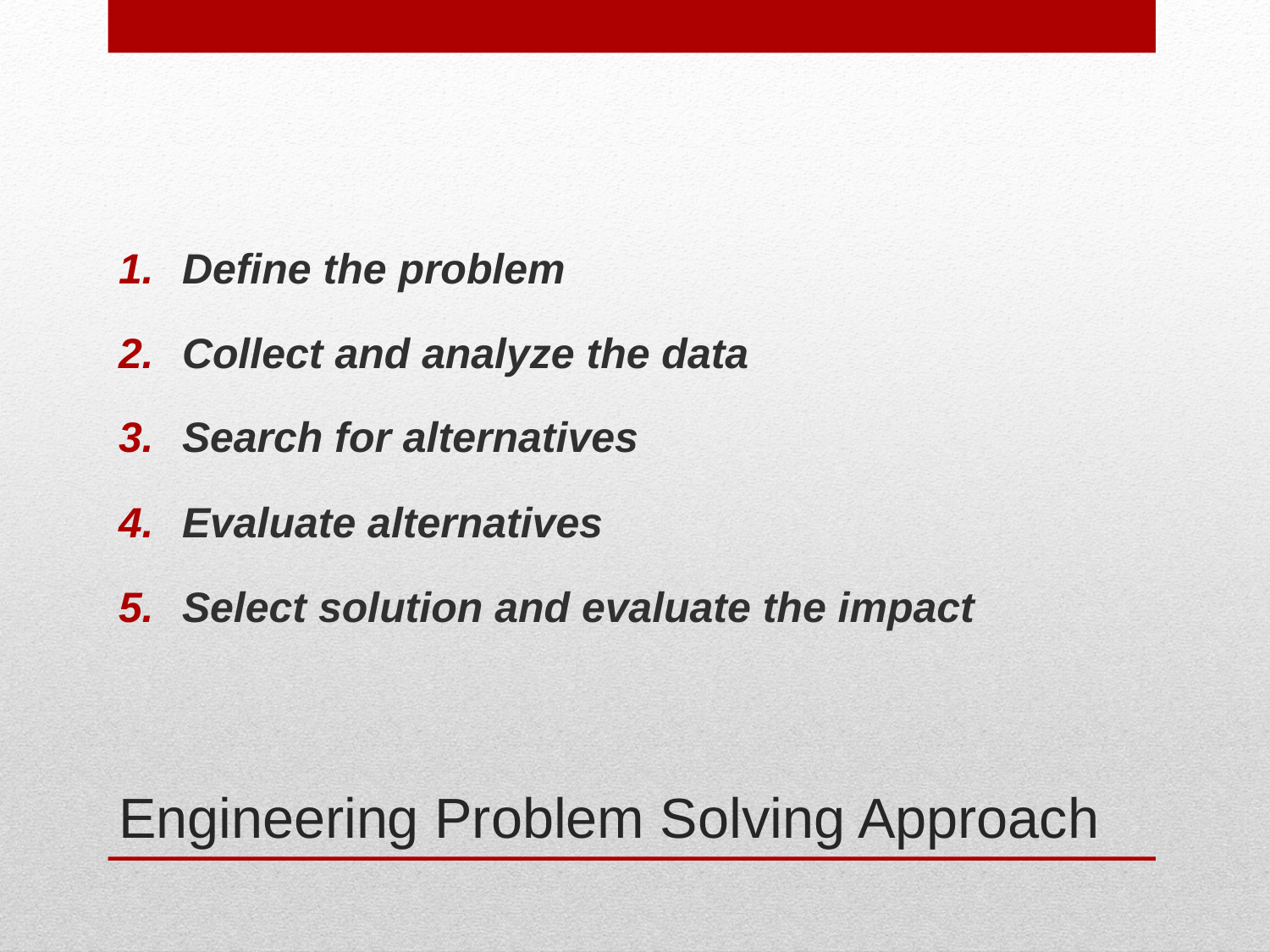

Define the problem
Collect and analyze the data
Search for alternatives
Evaluate alternatives
Select solution and evaluate the impact
# Engineering Problem Solving Approach